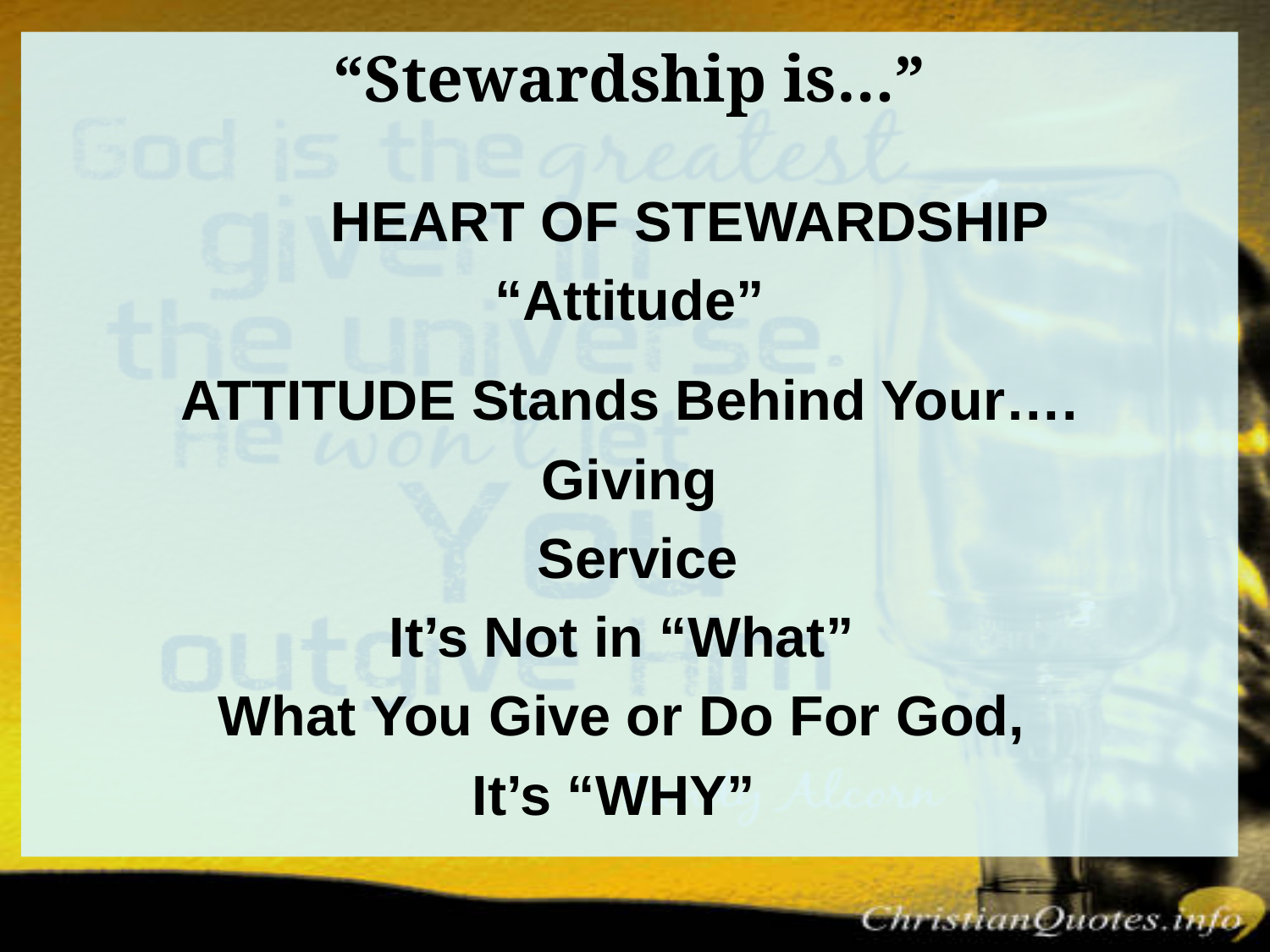

“Stewardship is…”

                         HEART OF STEWARDSHIP
“Attitude”
ATTITUDE Stands Behind Your….
Giving
 Service
It’s Not in “What”
What You Give or Do For God,
It’s “WHY”